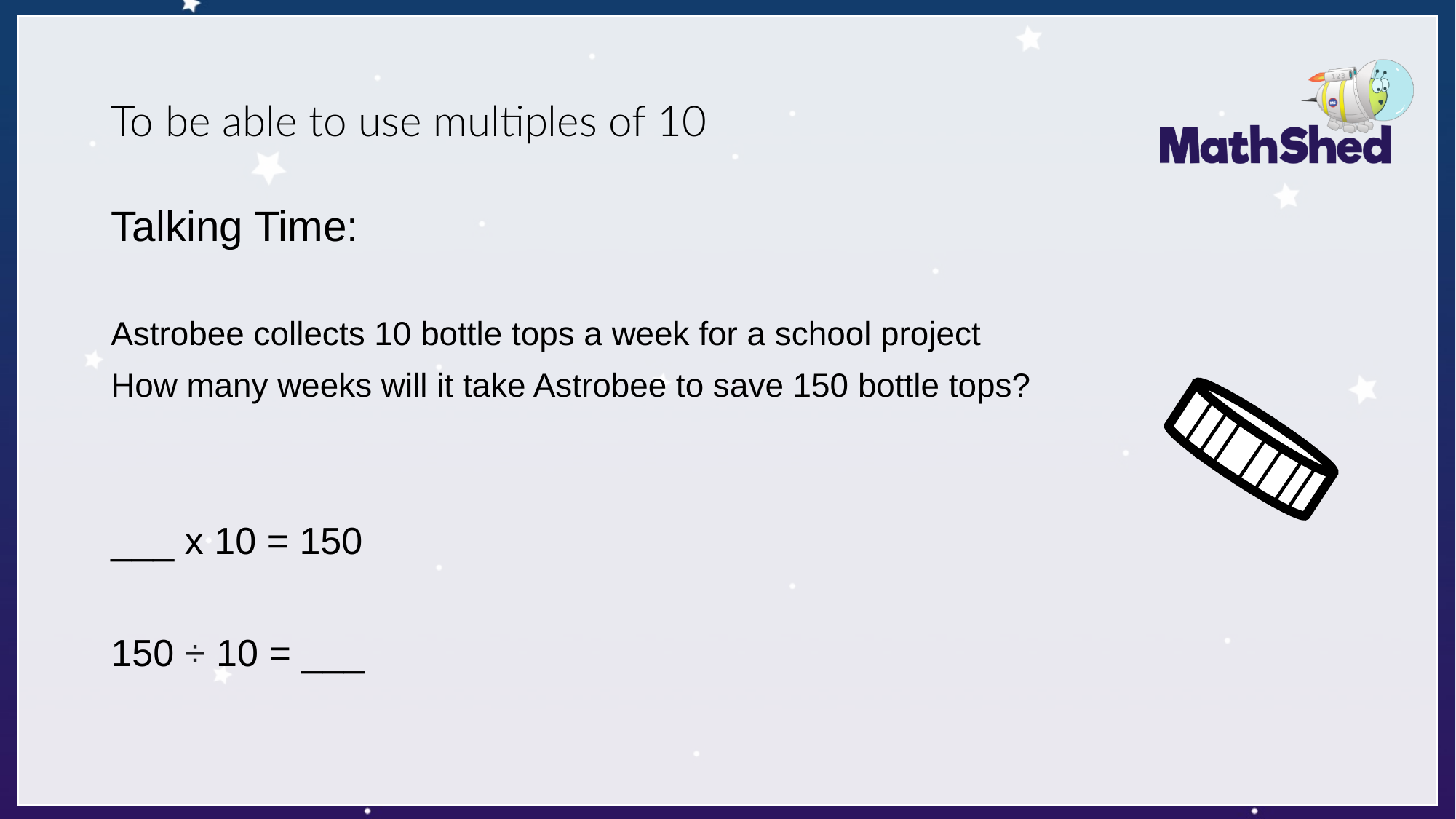

# To be able to use multiples of 10
Talking Time:

Astrobee collects 10 bottle tops a week for a school project
How many weeks will it take Astrobee to save 150 bottle tops?

___ x 10 = 150

150 ÷ 10 = ___